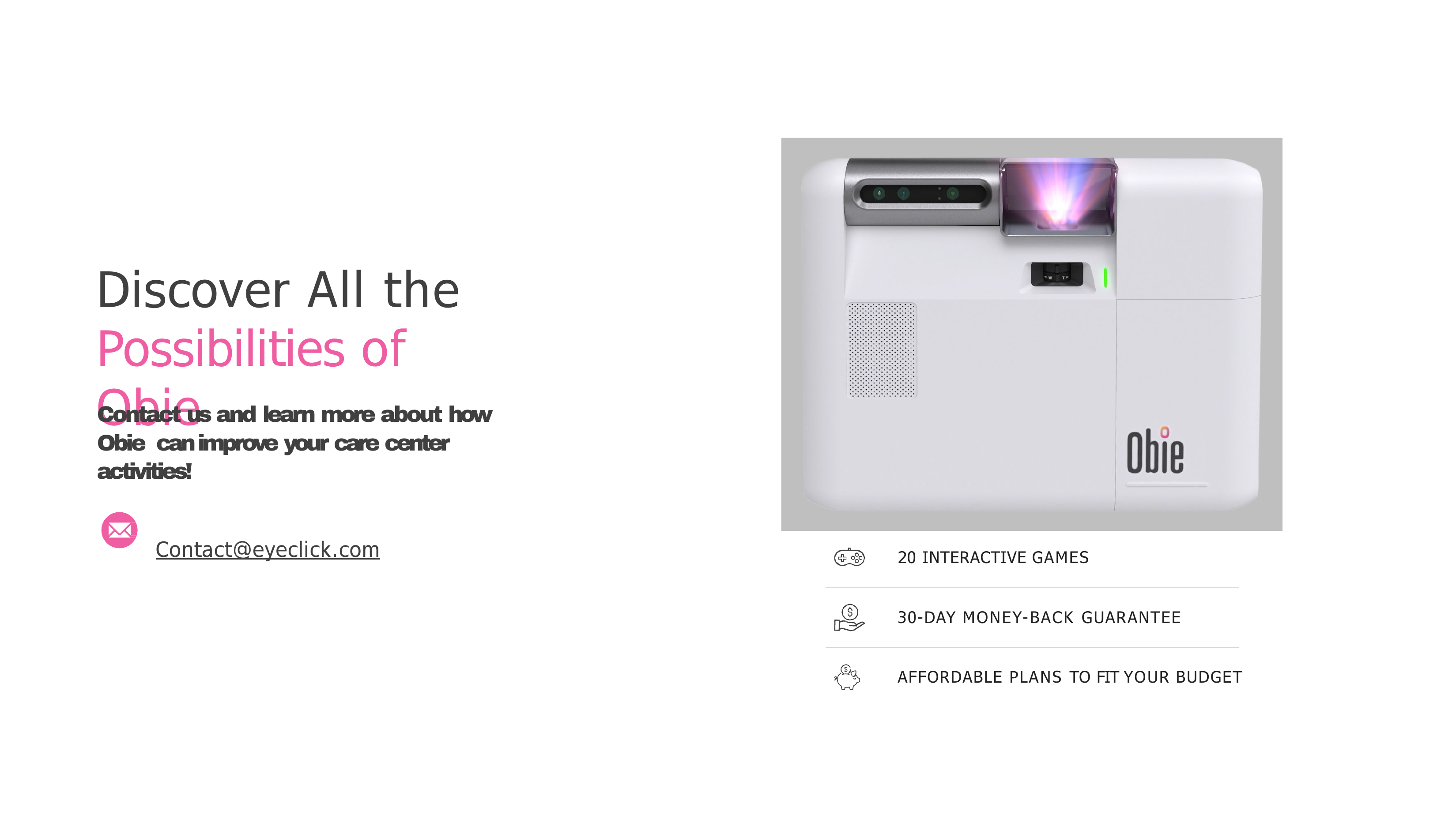

# Discover All the  Possibilities of Obie
Contact us and learn more about how Obie  can improve your care center activities!

Contact@eyeclick.com

20 INTERACTIVE GAMES
30-DAY MONEY-BACK GUARANTEE  AFFORDABLE PLANS TO FIT YOUR BUDGET